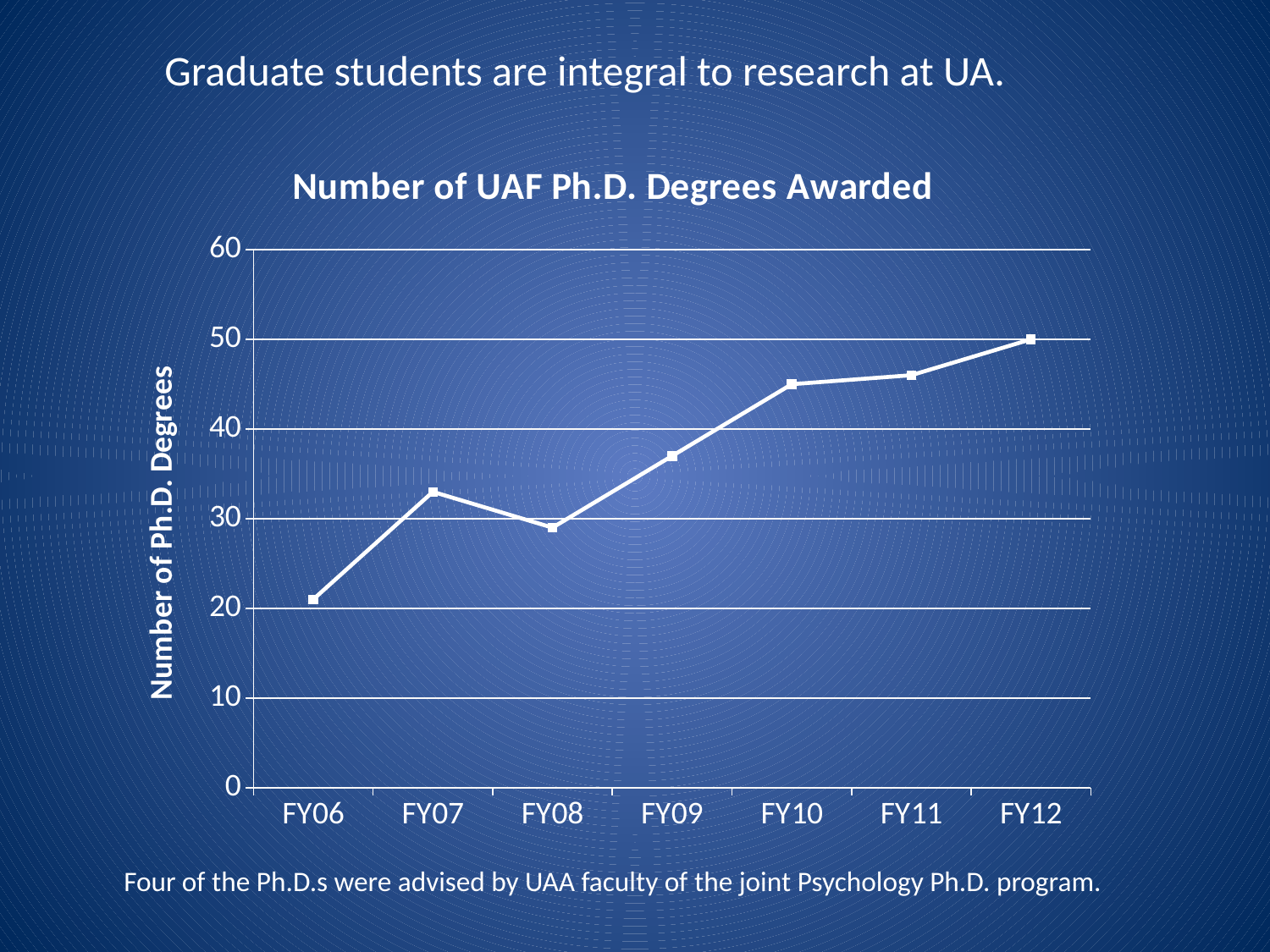

Graduate students are integral to research at UA.

### Chart: Number of UAF Ph.D. Degrees Awarded

| Category |  |
|---|---|
| FY06 | 21.0 |
| FY07 | 33.0 |
| FY08 | 29.0 |
| FY09 | 37.0 |
| FY10 | 45.0 |
| FY11 | 46.0 |
| FY12 | 50.0 |
Four of the Ph.D.s were advised by UAA faculty of the joint Psychology Ph.D. program.